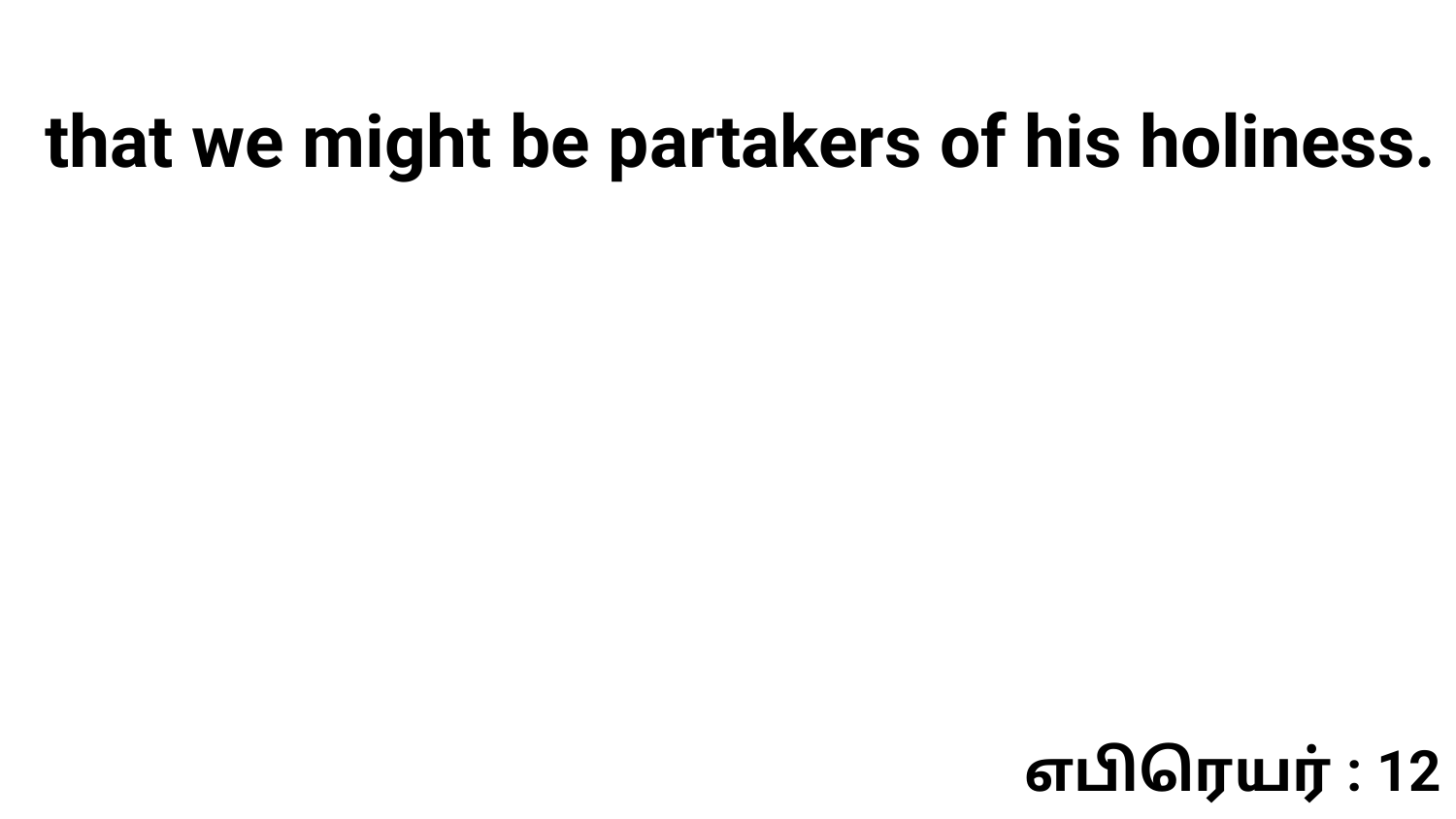

that we might be partakers of his holiness.
எபிரெயர் : 12